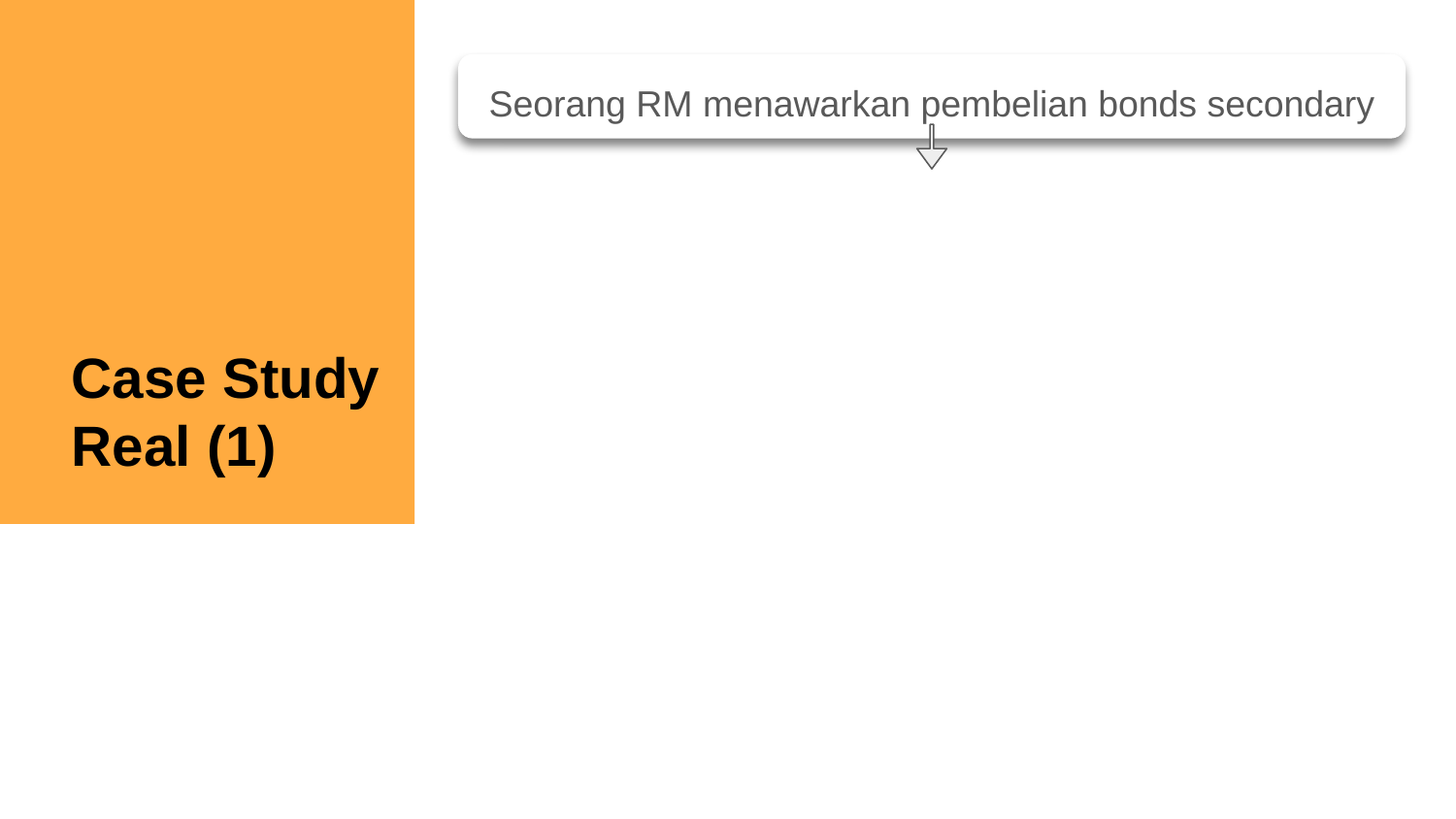

Seorang RM menawarkan pembelian bonds secondary

# Case Study Real (1)